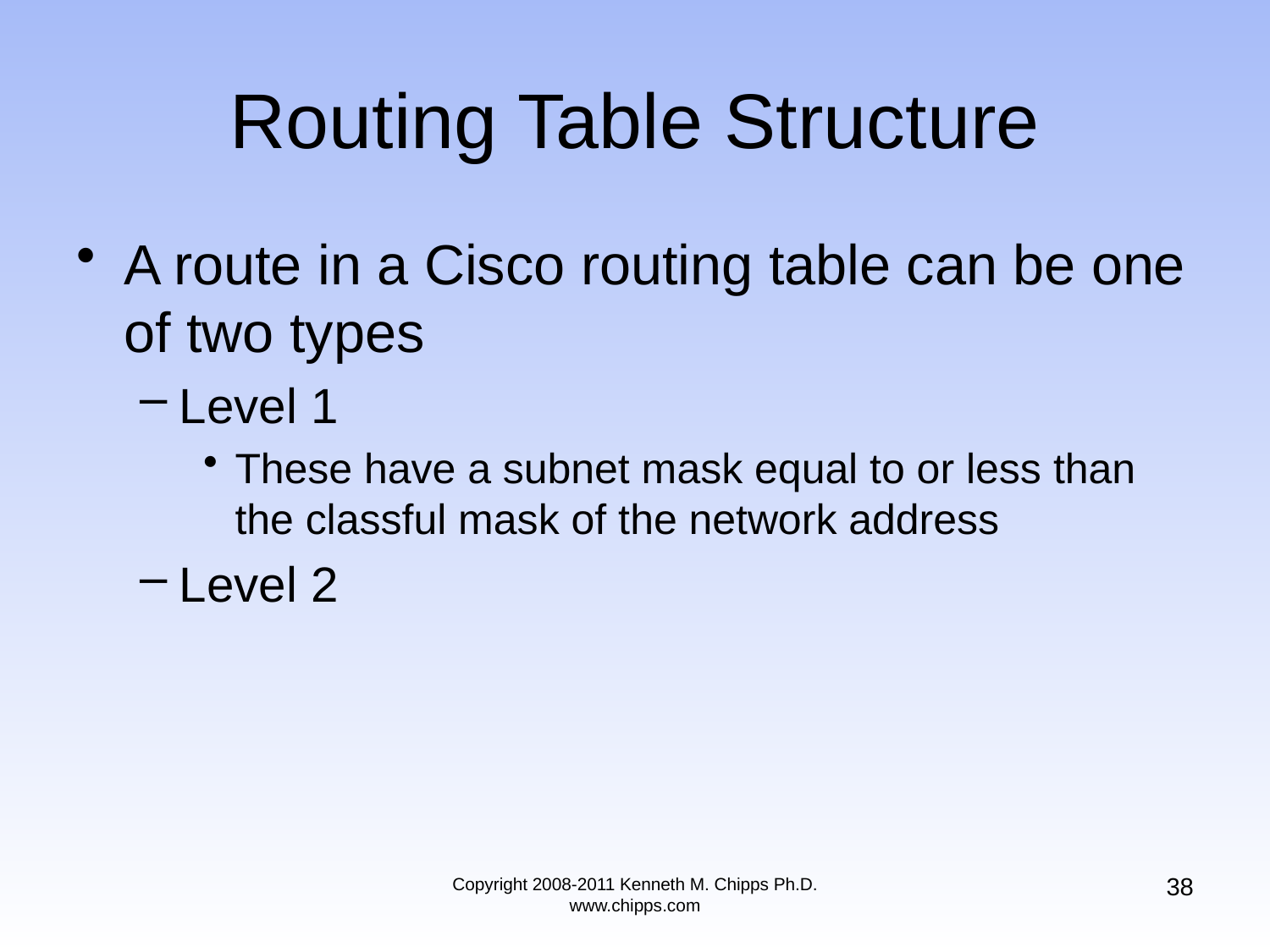

# Routing Table Structure
A route in a Cisco routing table can be one of two types
Level 1
These have a subnet mask equal to or less than the classful mask of the network address
Level 2
38
Copyright 2008-2011 Kenneth M. Chipps Ph.D. www.chipps.com